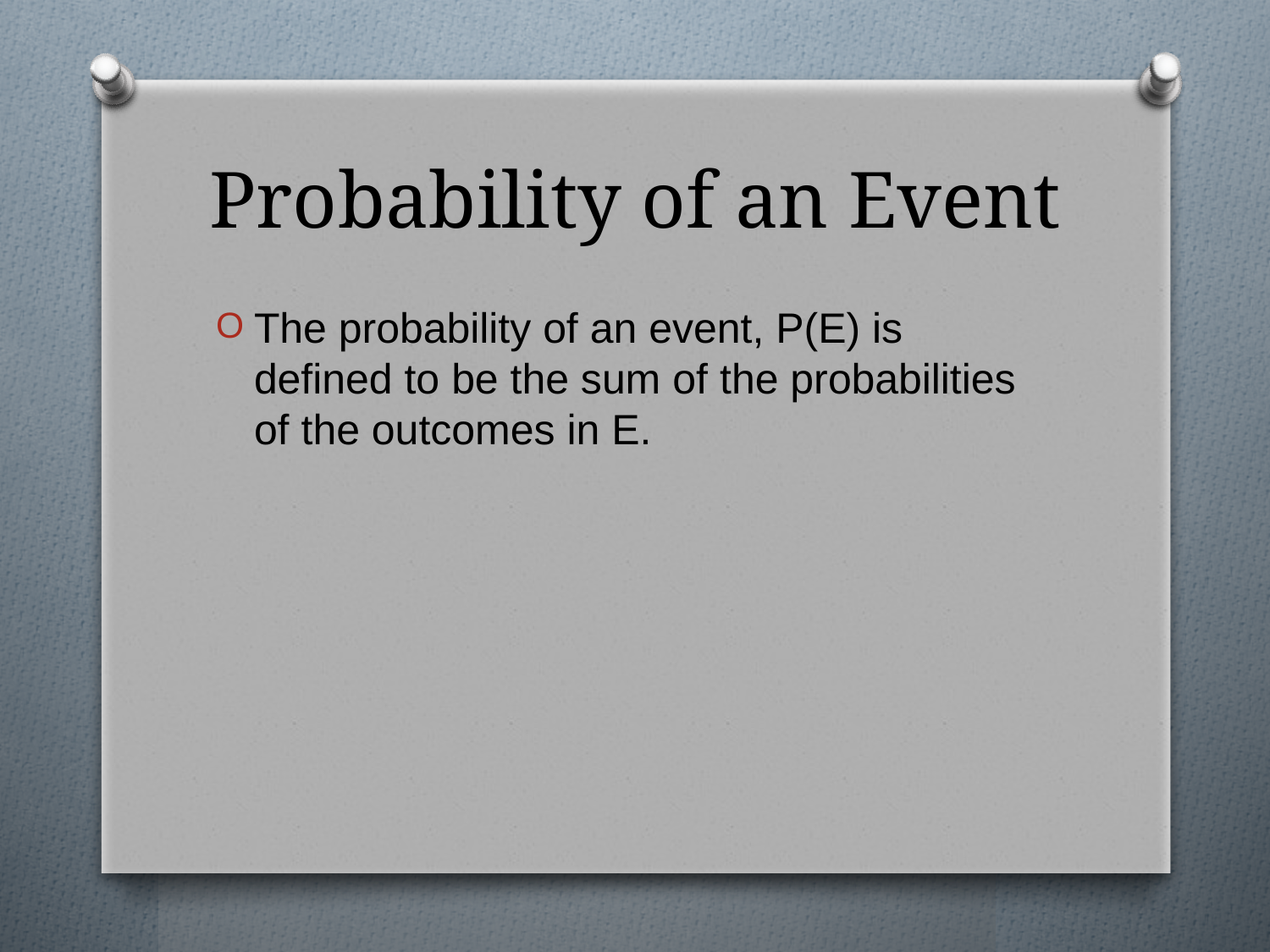

# Probability of an Event
The probability of an event, P(E) is defined to be the sum of the probabilities of the outcomes in E.